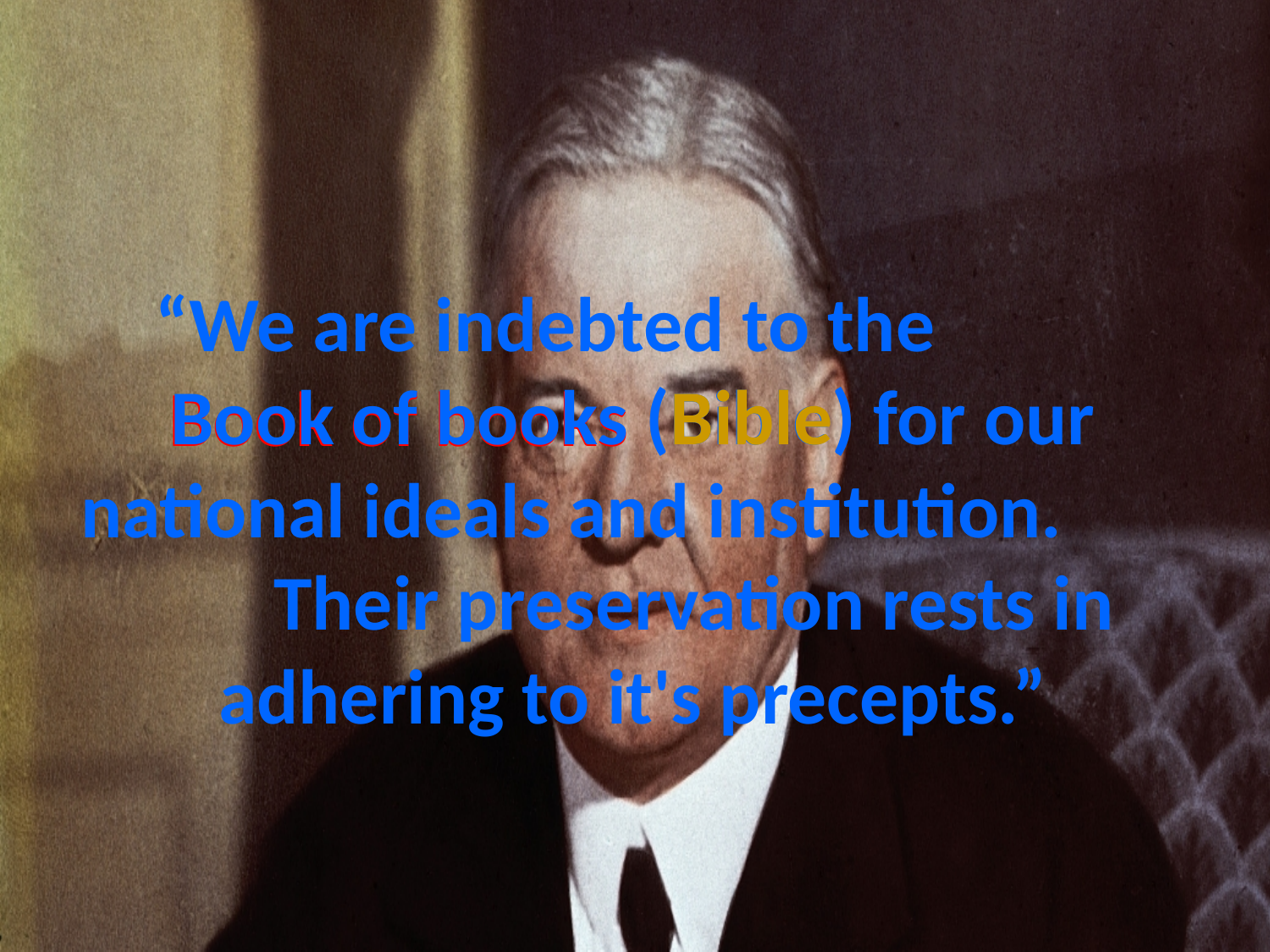

# “We are indebted to the           Book of books (Bible) for our national ideals and institution.               Their preservation rests in adhering to it's precepts.”
Bible
Book of books